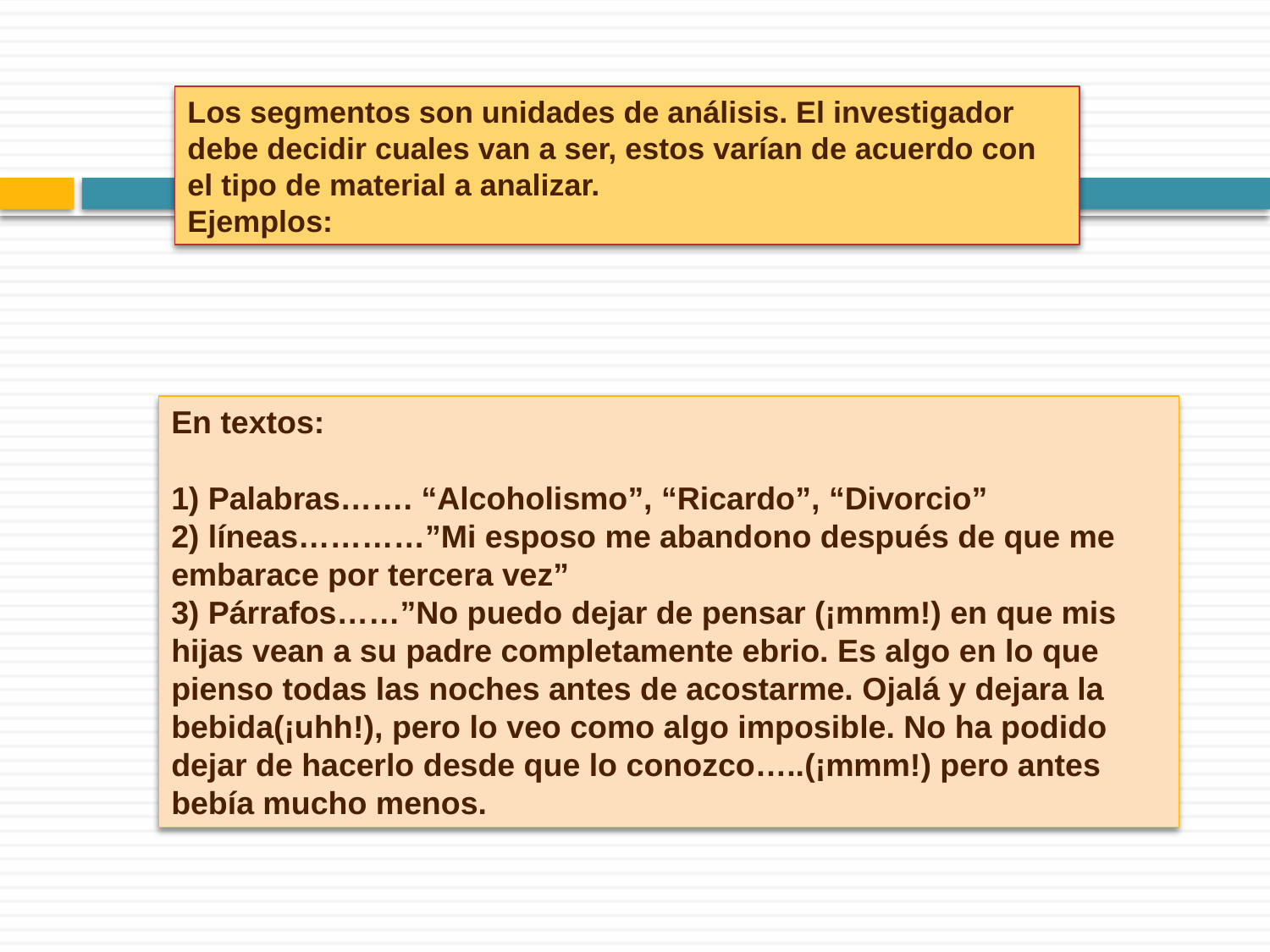

# Los segmentos son unidades de análisis. El investigador debe decidir cuales van a ser, estos varían de acuerdo con el tipo de material a analizar. Ejemplos:
En textos:

1) Palabras……. “Alcoholismo”, “Ricardo”, “Divorcio”
2) líneas…………”Mi esposo me abandono después de que me embarace por tercera vez”
3) Párrafos……”No puedo dejar de pensar (¡mmm!) en que mis hijas vean a su padre completamente ebrio. Es algo en lo que pienso todas las noches antes de acostarme. Ojalá y dejara la bebida(¡uhh!), pero lo veo como algo imposible. No ha podido dejar de hacerlo desde que lo conozco…..(¡mmm!) pero antes bebía mucho menos.